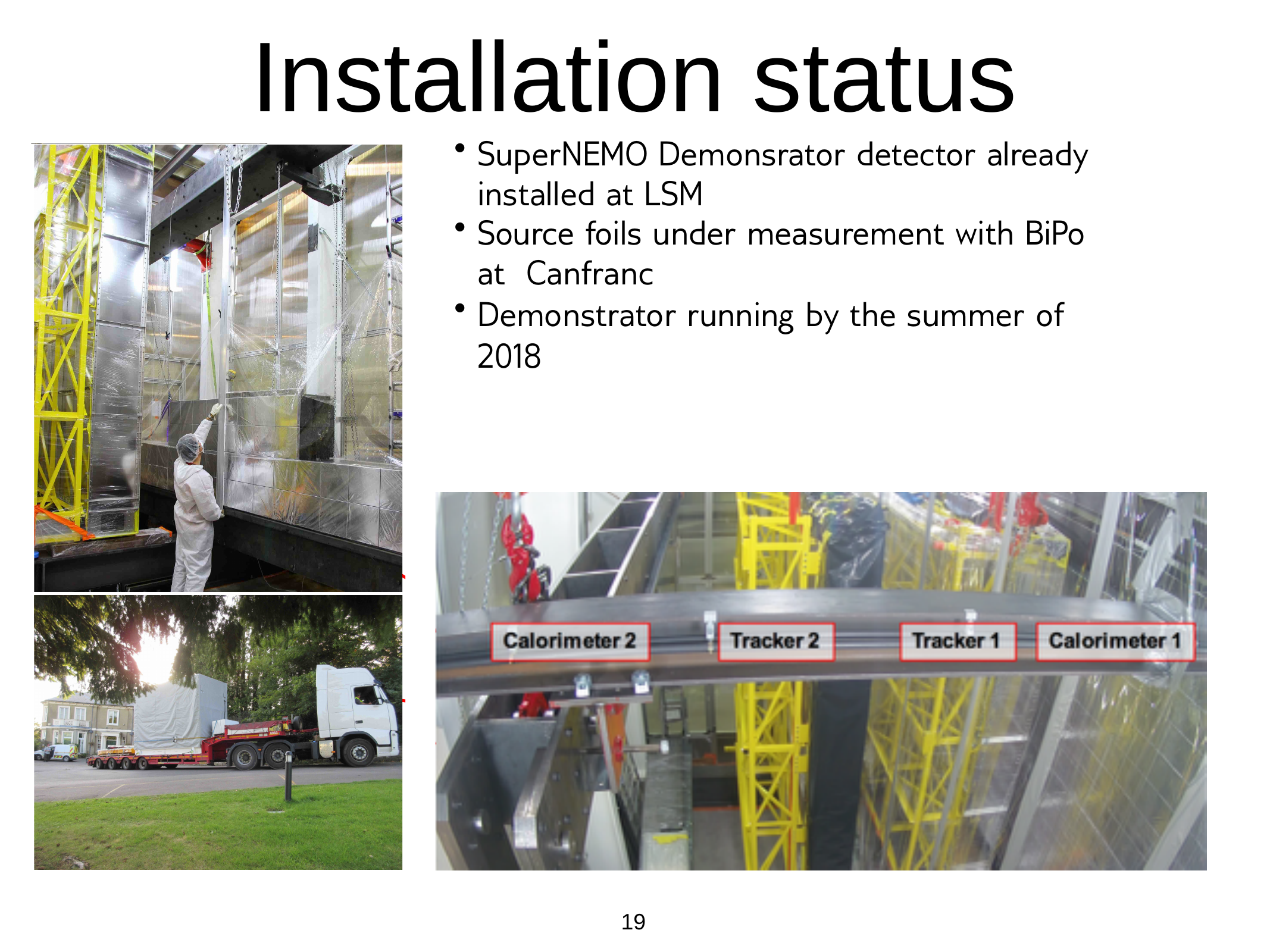

# Installation status
SuperNEMO Demonsrator detector already installed at LSM
Source foils under measurement with BiPo at  Canfranc
Demonstrator running by the summer of 2018

19